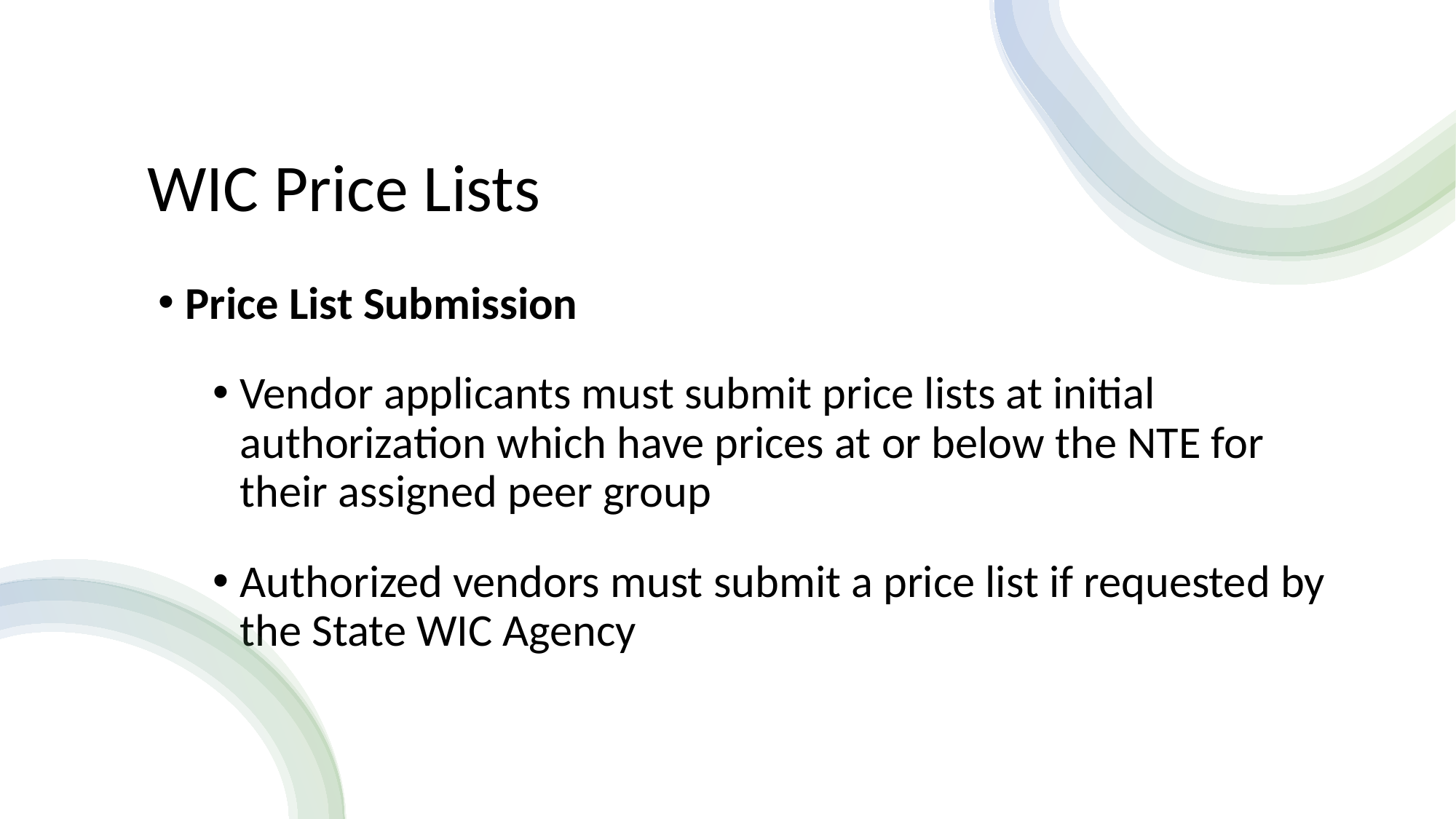

# WIC Price Lists
Price List Submission
Vendor applicants must submit price lists at initial authorization which have prices at or below the NTE for their assigned peer group
Authorized vendors must submit a price list if requested by the State WIC Agency